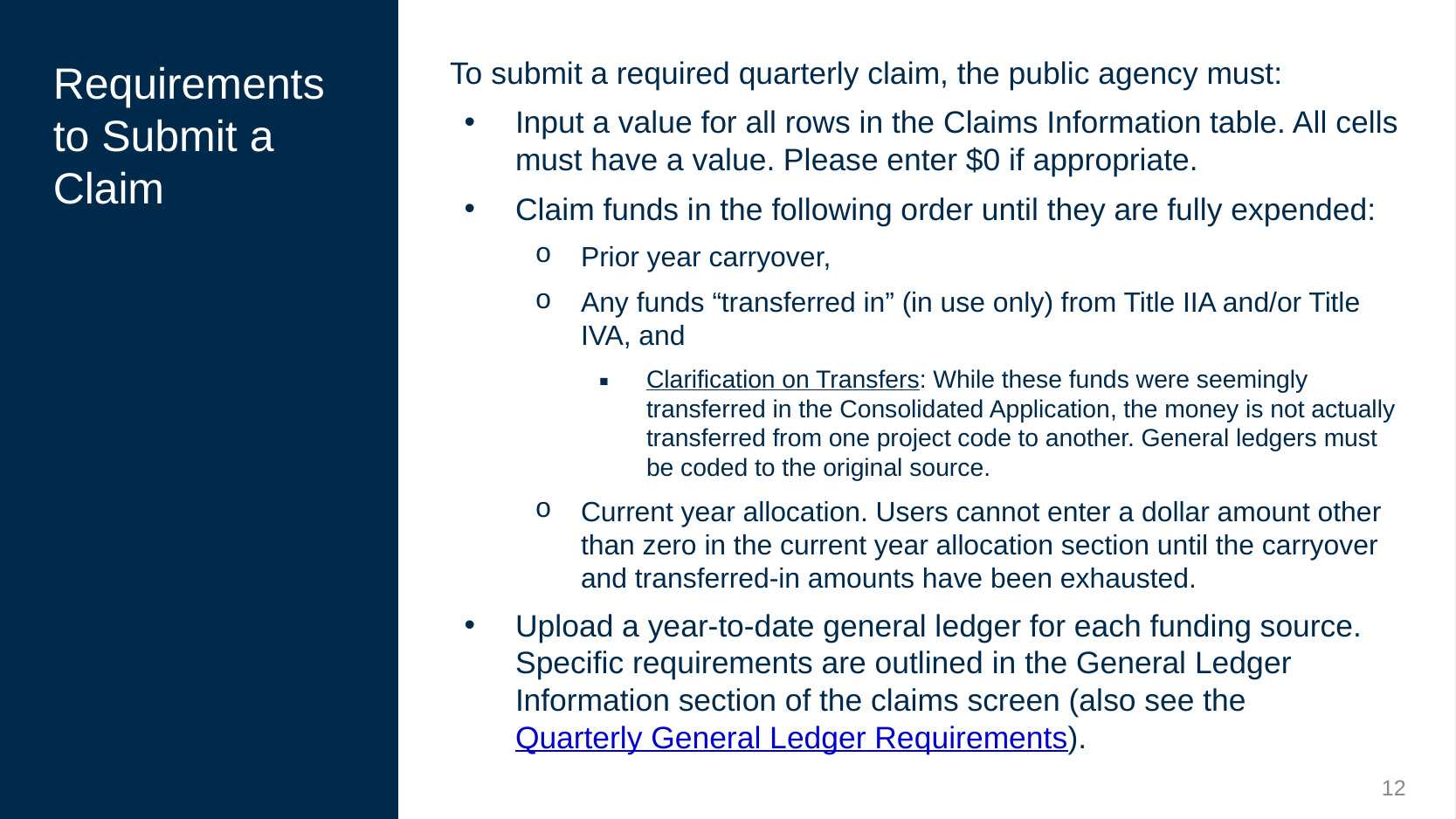

To submit a required quarterly claim, the public agency must:
Input a value for all rows in the Claims Information table. All cells must have a value. Please enter $0 if appropriate.
Claim funds in the following order until they are fully expended:
Prior year carryover,
Any funds “transferred in” (in use only) from Title IIA and/or Title IVA, and
Clarification on Transfers: While these funds were seemingly transferred in the Consolidated Application, the money is not actually transferred from one project code to another. General ledgers must be coded to the original source.
Current year allocation. Users cannot enter a dollar amount other than zero in the current year allocation section until the carryover and transferred-in amounts have been exhausted.
Upload a year-to-date general ledger for each funding source. Specific requirements are outlined in the General Ledger Information section of the claims screen (also see the Quarterly General Ledger Requirements).
# Requirements to Submit a Claim
12